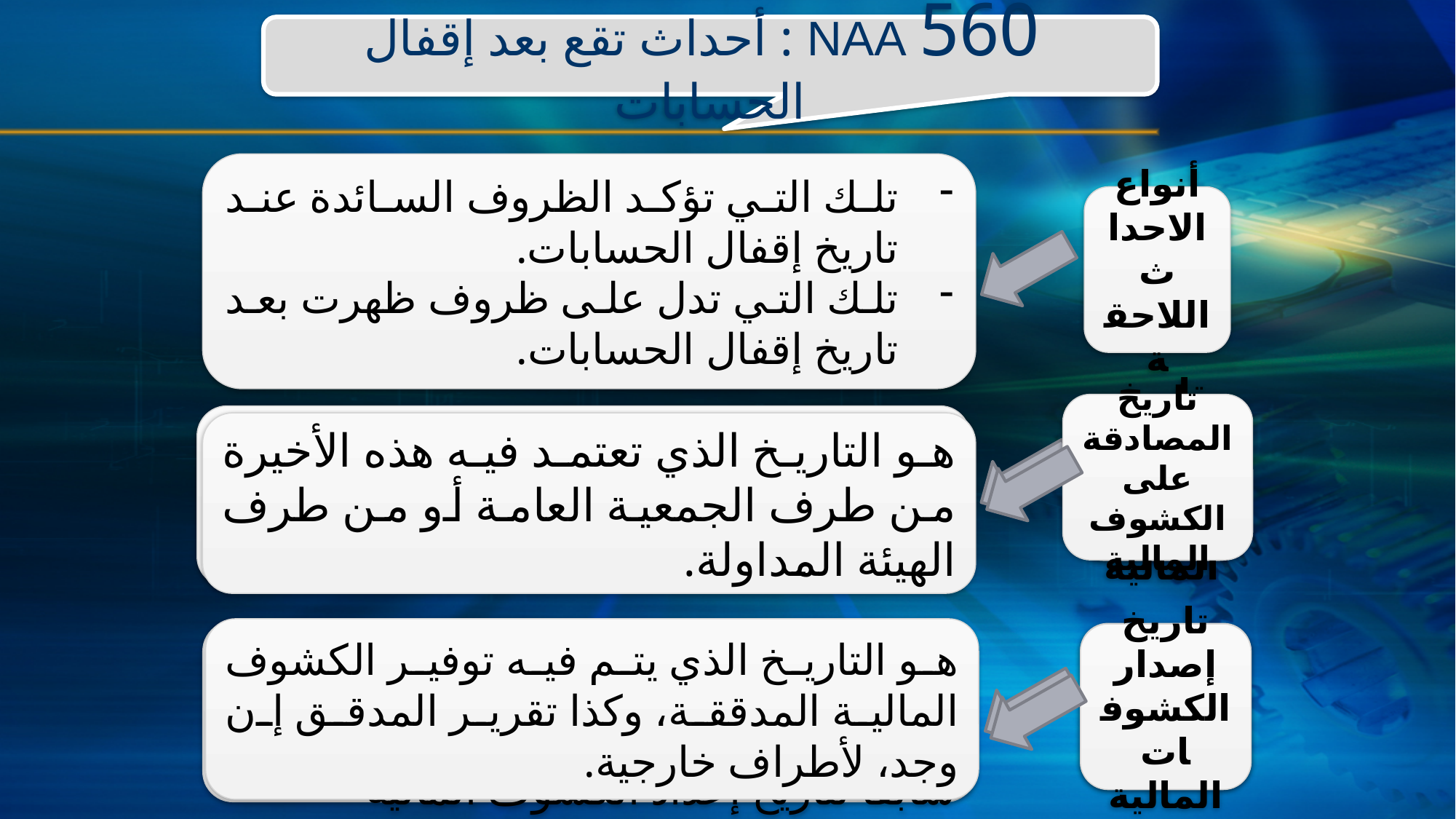

560 NAA : أحداث تقع بعد إقفال الحسابات

تلك التي تؤكد الظروف السائدة عند تاريخ إقفال الحسابات.
تلك التي تدل على ظروف ظهرت بعد تاريخ إقفال الحسابات.
أنواع الاحداث اللاحقة

تاريخ المصادقة على الكشوف المالية
تاريخ إعداد الكشوف المالية
هو التاريخ الذي أعدت فيه الكشوف المالية و تحمل فيه الأشخاص ذوي سلطة الأقفال مسؤولياتهم حيال ذلك.
هو التاريخ الذي تعتمد فيه هذه الأخيرة من طرف الجمعية العامة أو من طرف الهيئة المداولة.

هو التاريخ الذي يتم فيه توفير الكشوف المالية المدققة، وكذا تقرير المدقق إن وجد، لأطراف خارجية.
هو التاريخ الموضح على التقرير المتعلق بالكشوف المالية و الموافق لتاريخ النهاية الفعلية لمهمة التدقيق، ولا يمكن أن يكون سابقا لتاريخ إعداد الكشوف المالية
تاريخ تقرير المدقق
تاريخ إصدار الكشوفات المالية